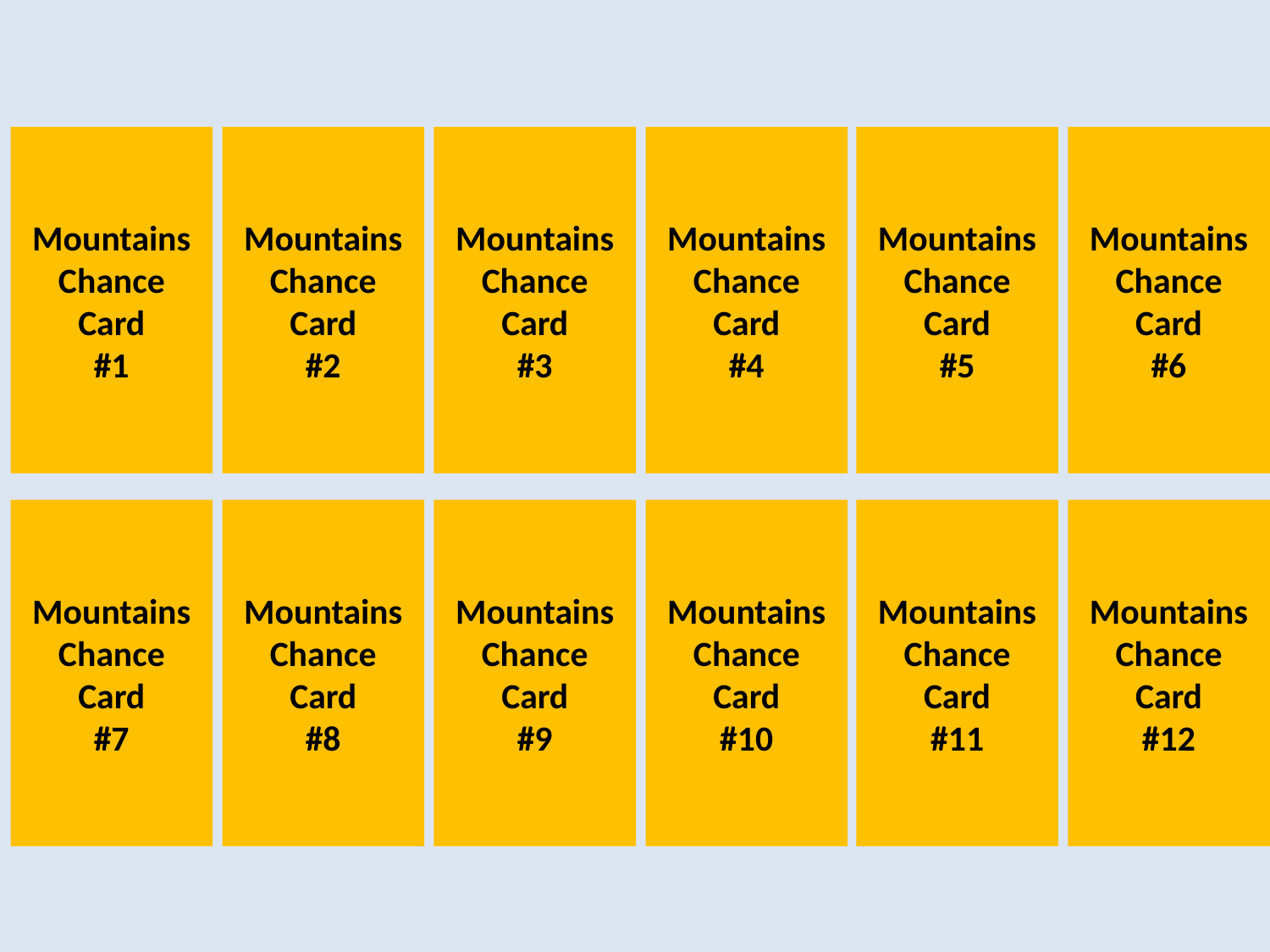

Mountains Chance Card
#1
Mountains Chance Card
#2
Mountains Chance Card
#3
Mountains Chance Card
#4
Mountains Chance Card
#5
Mountains Chance Card
#6
Mountains Chance Card
#7
Mountains Chance Card
#8
Mountains Chance Card
#9
Mountains Chance Card
#10
Mountains Chance Card
#11
Mountains Chance Card
#12